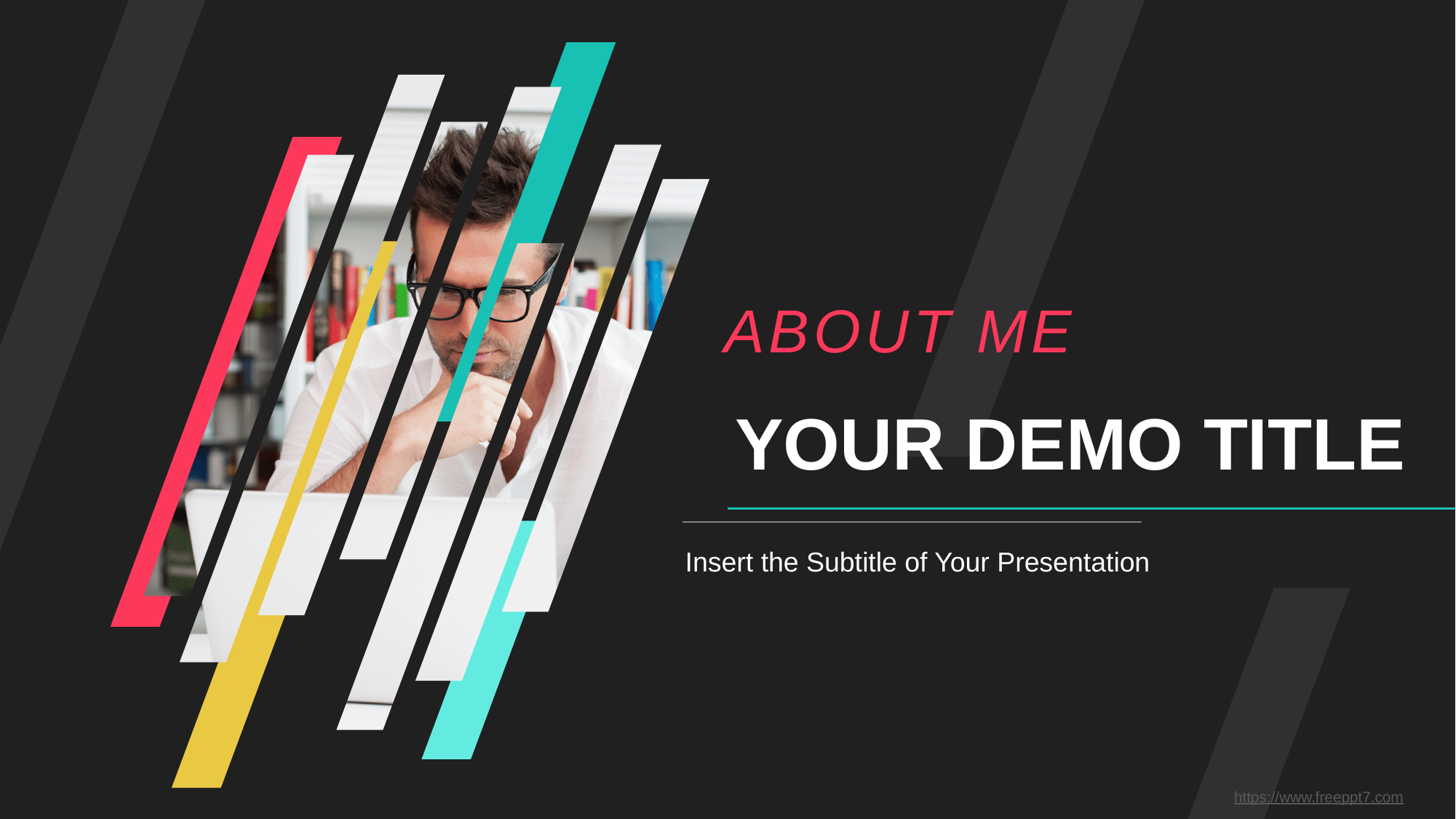

ABOUT ME
YOUR DEMO TITLE

Insert the Subtitle of Your Presentation

https://www.freeppt7.com